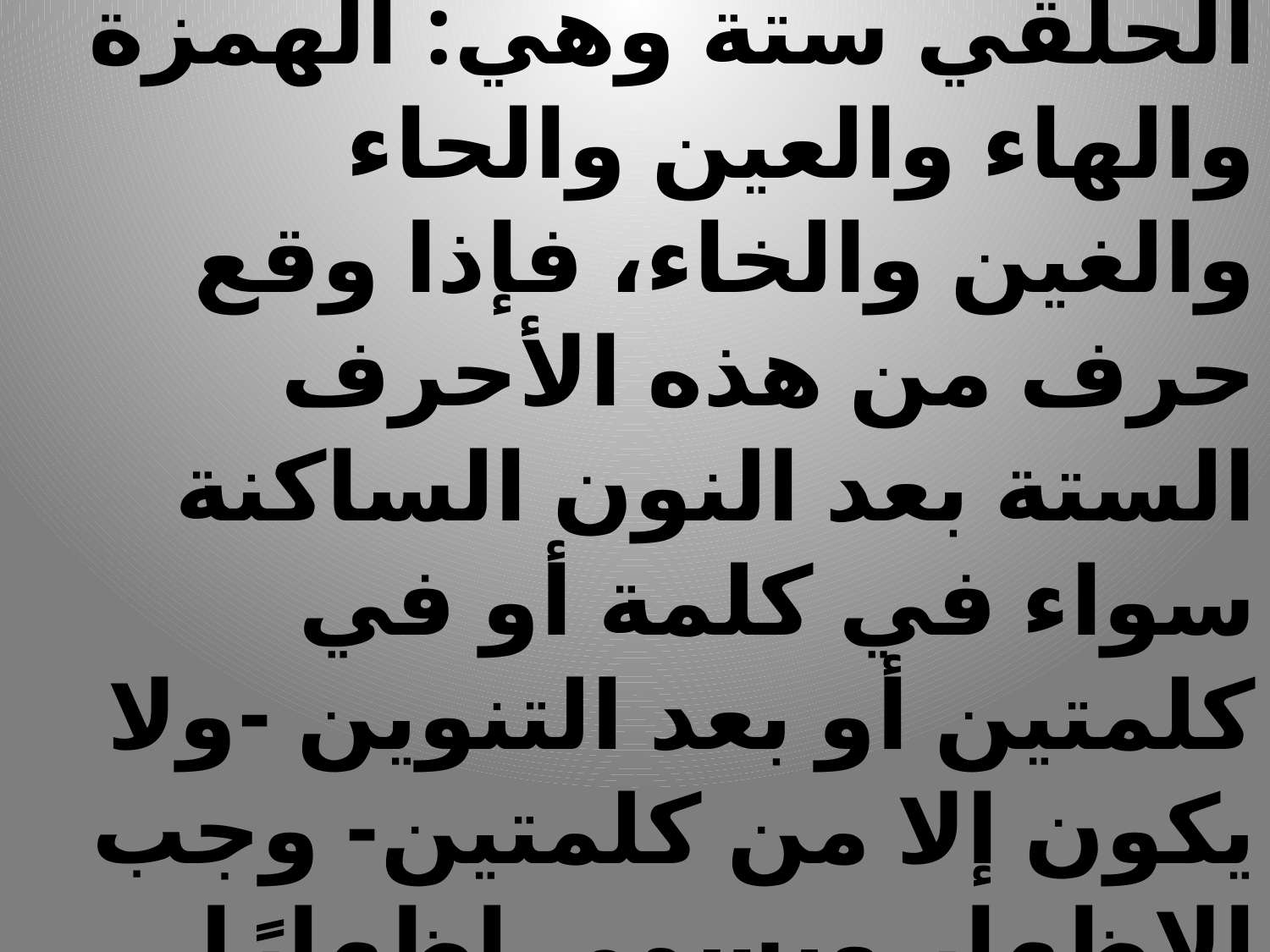

# حُرُوفُهُ: حروف الإظهار الحلقي ستة وهي: الهمزة والهاء والعين والحاء والغين والخاء، فإذا وقع حرف من هذه الأحرف الستة بعد النون الساكنة سواء في كلمة أو في كلمتين أو بعد التنوين -ولا يكون إلا من كلمتين- وجب الإظهار ويسمى إظهارًا حَلْقِيًّا.